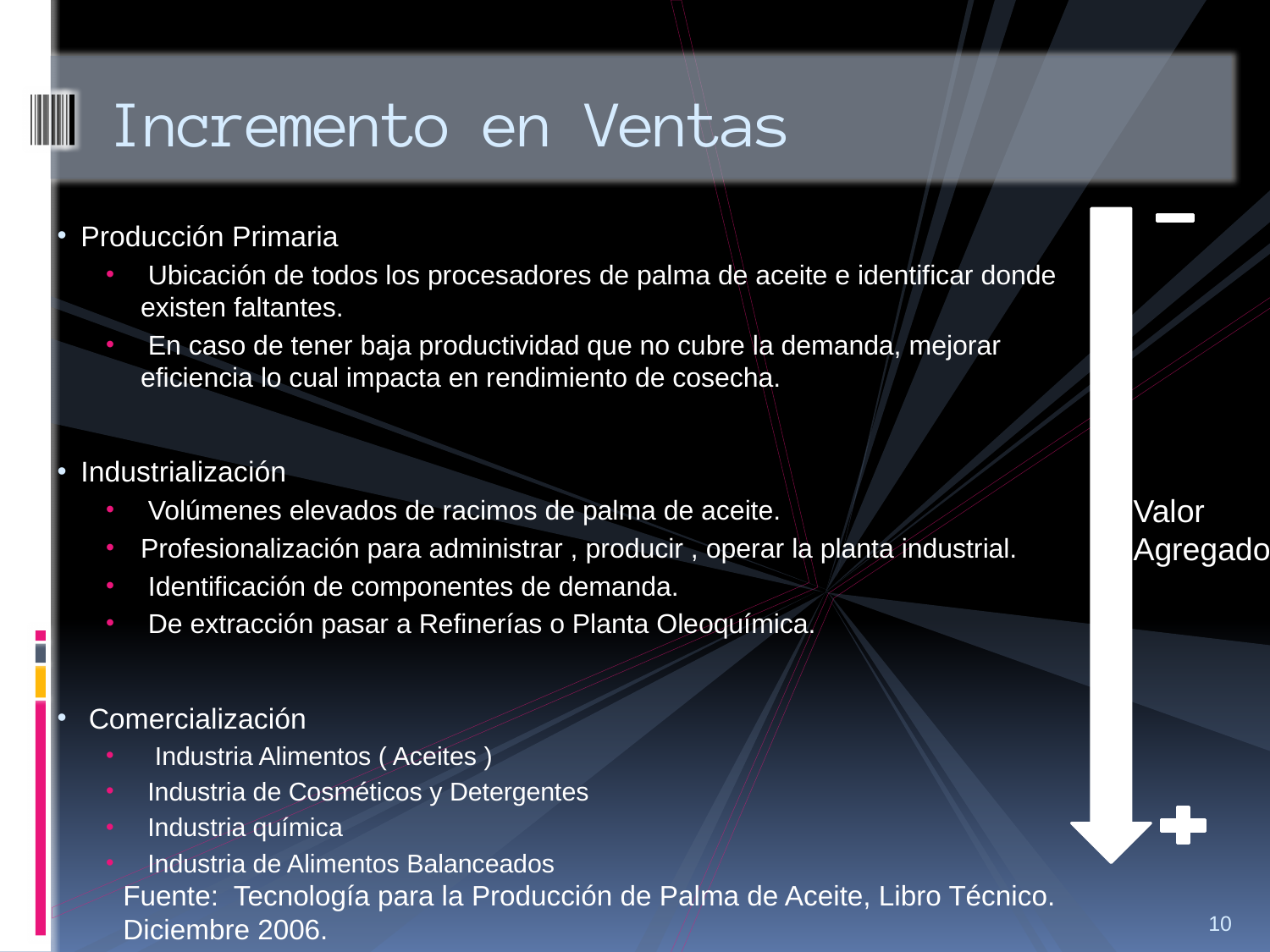

# Incremento en Ventas

  Producción Primaria
 Ubicación de todos los procesadores de palma de aceite e identificar donde existen faltantes.
 En caso de tener baja productividad que no cubre la demanda, mejorar eficiencia lo cual impacta en rendimiento de cosecha.

  Industrialización
 Volúmenes elevados de racimos de palma de aceite.
Profesionalización para administrar , producir , operar la planta industrial.
 Identificación de componentes de demanda.
 De extracción pasar a Refinerías o Planta Oleoquímica.

   Comercialización
  Industria Alimentos ( Aceites )
 Industria de Cosméticos y Detergentes
 Industria química
 Industria de Alimentos Balanceados

Valor
Agregado

Fuente:  Tecnología para la Producción de Palma de Aceite, Libro Técnico. Diciembre 2006.
10